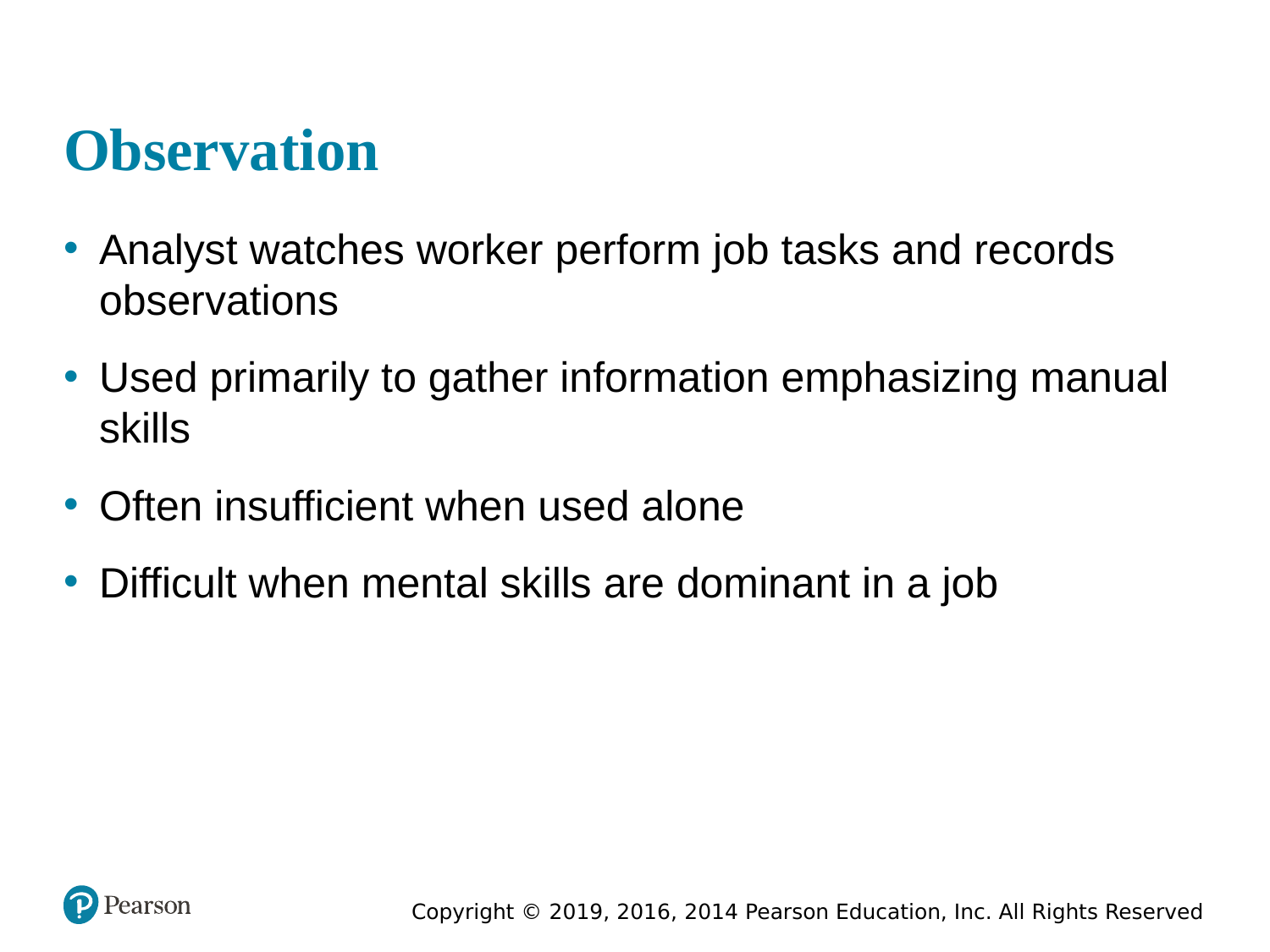

# Observation
Analyst watches worker perform job tasks and records observations
Used primarily to gather information emphasizing manual skills
Often insufficient when used alone
Difficult when mental skills are dominant in a job